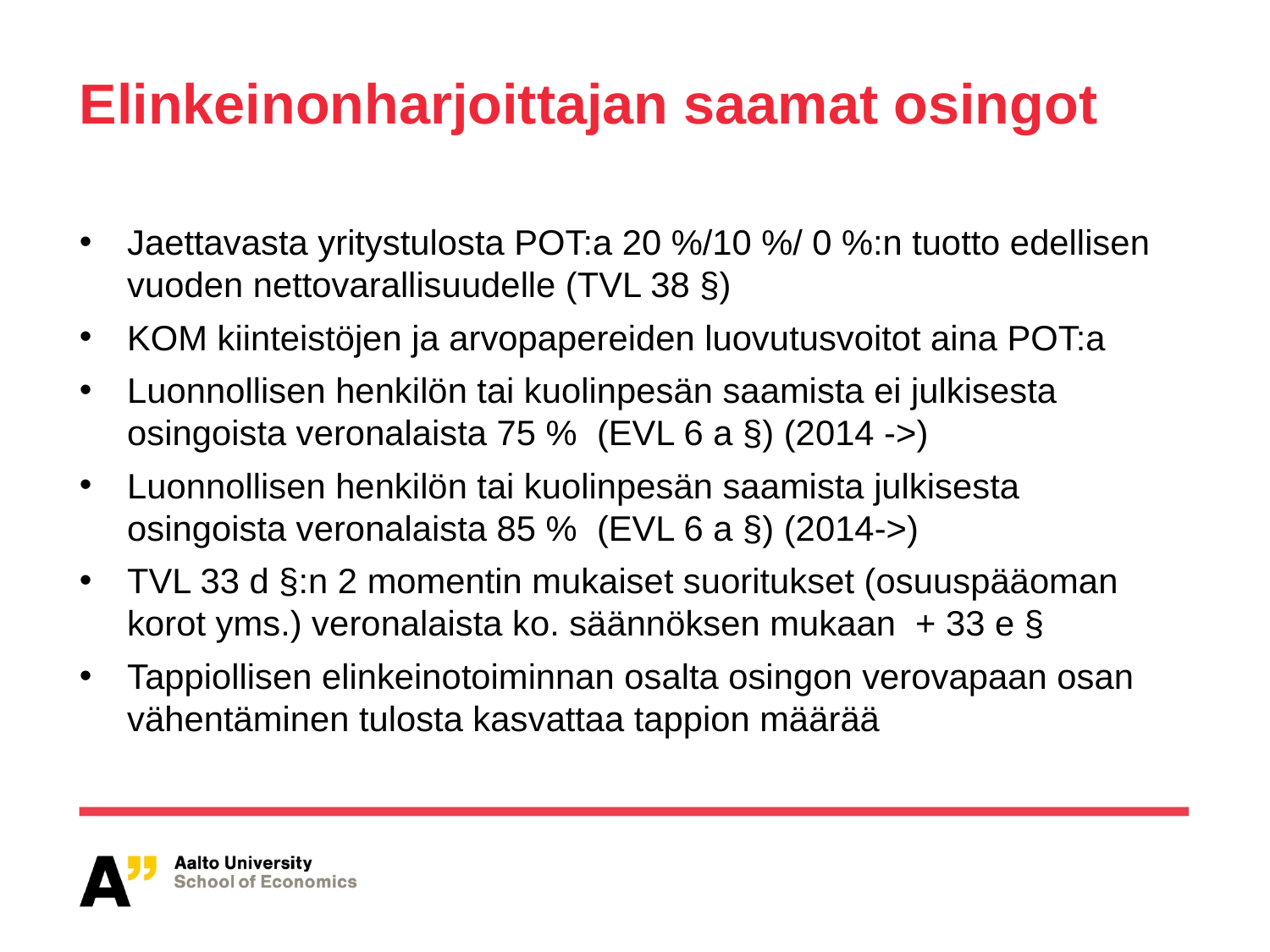

# Elinkeinonharjoittajan saamat osingot
Jaettavasta yritystulosta POT:a 20 %/10 %/ 0 %:n tuotto edellisen vuoden nettovarallisuudelle (TVL 38 §)
KOM kiinteistöjen ja arvopapereiden luovutusvoitot aina POT:a
Luonnollisen henkilön tai kuolinpesän saamista ei julkisesta osingoista veronalaista 75 %  (EVL 6 a §) (2014 ->)
Luonnollisen henkilön tai kuolinpesän saamista julkisesta osingoista veronalaista 85 %  (EVL 6 a §) (2014->)
TVL 33 d §:n 2 momentin mukaiset suoritukset (osuuspääoman korot yms.) veronalaista ko. säännöksen mukaan  + 33 e §
Tappiollisen elinkeinotoiminnan osalta osingon verovapaan osan vähentäminen tulosta kasvattaa tappion määrää